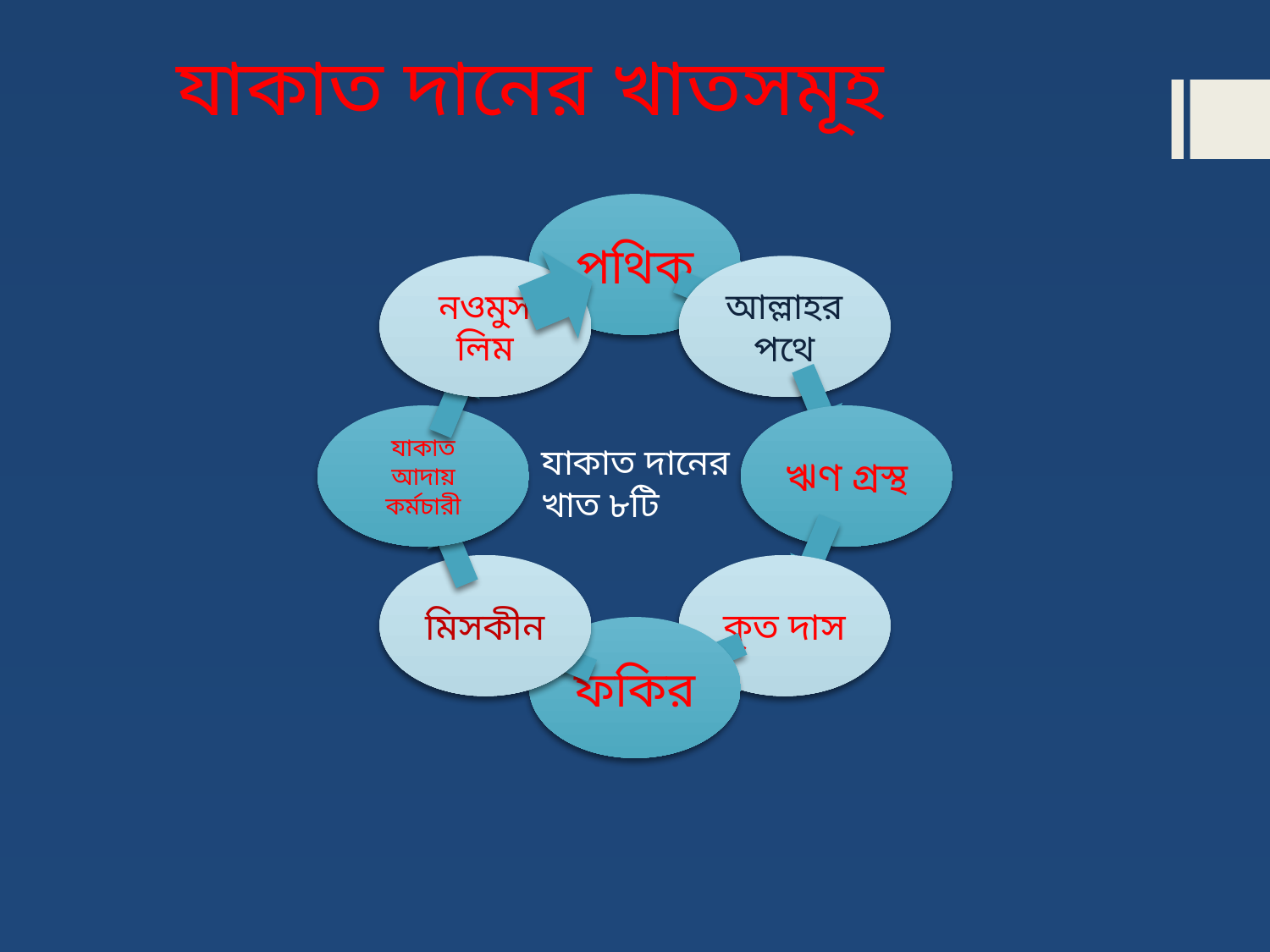

যাকাত দানের খাতসমূহ
পথিক
আল্লাহর পথে
ঋণ গ্রস্থ
কৃত দাস
ফকির
মিসকীন
যাকাত আদায় কর্মচারী
নওমুসলিম
যাকাত দানের খাত ৮টি